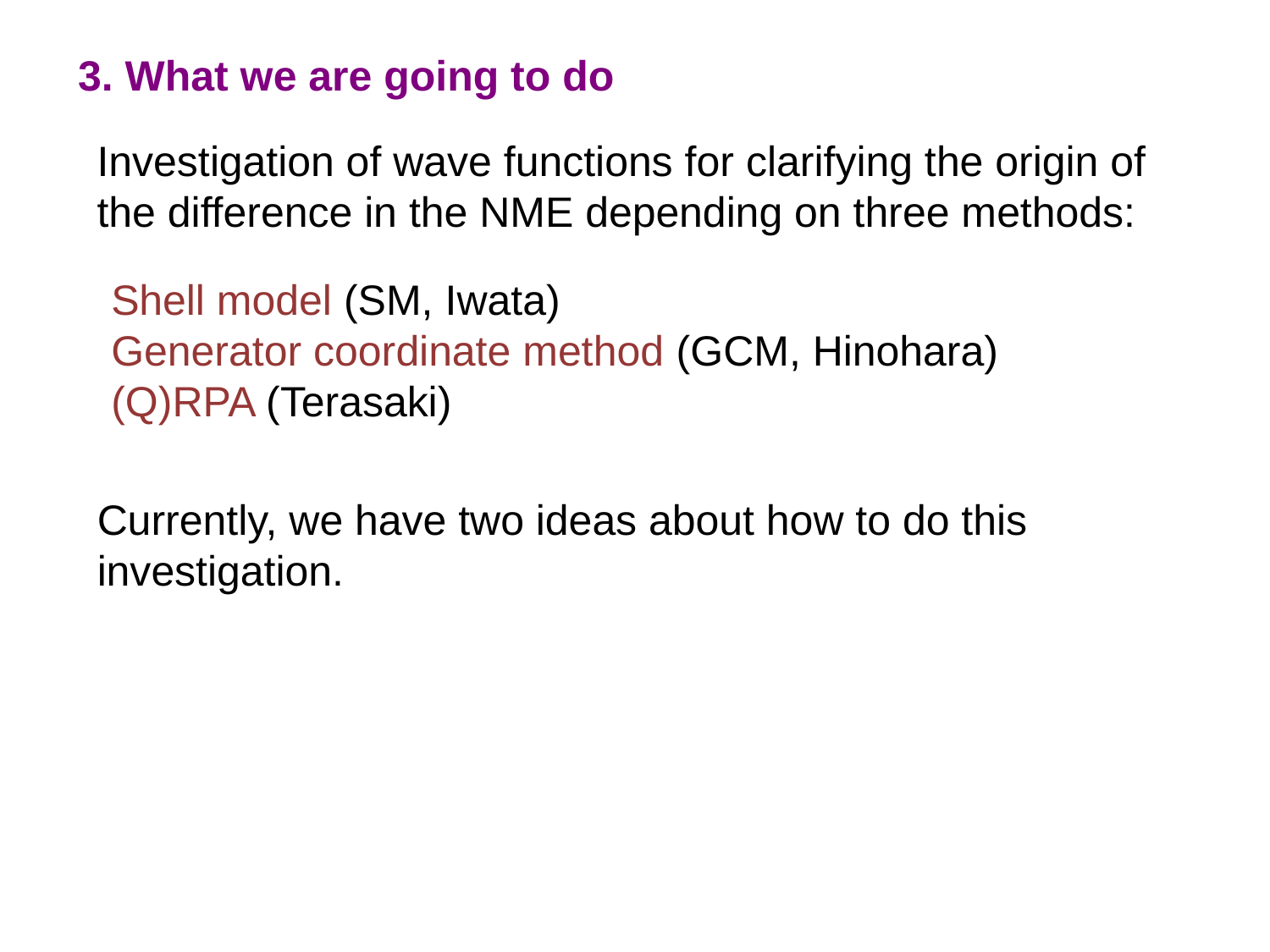

3. What we are going to do
Investigation of wave functions for clarifying the origin of the difference in the NME depending on three methods:
Shell model (SM, Iwata)
Generator coordinate method (GCM, Hinohara)
(Q)RPA (Terasaki)
Currently, we have two ideas about how to do this investigation.